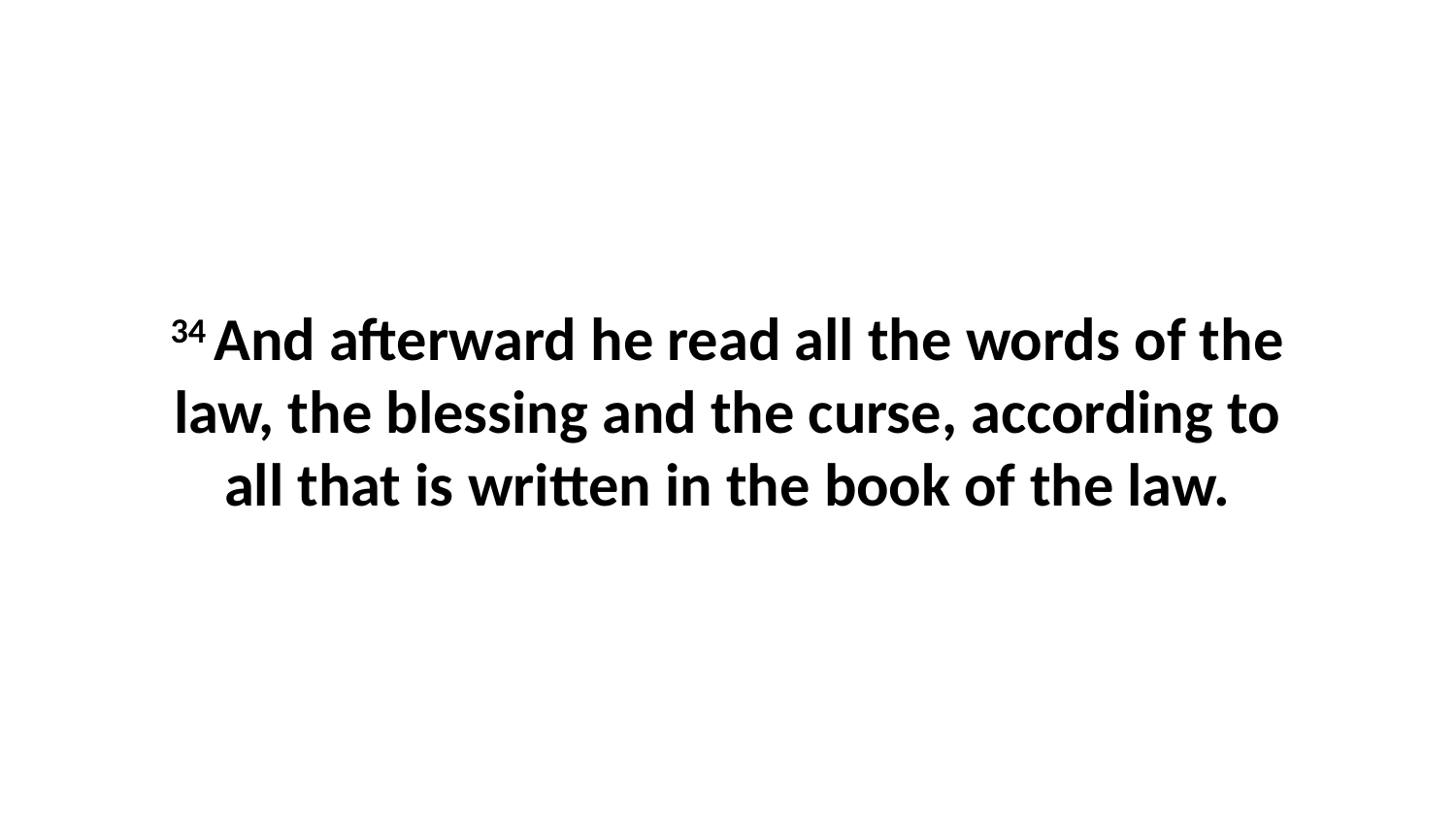

34 And afterward he read all the words of the law, the blessing and the curse, according to all that is written in the book of the law.